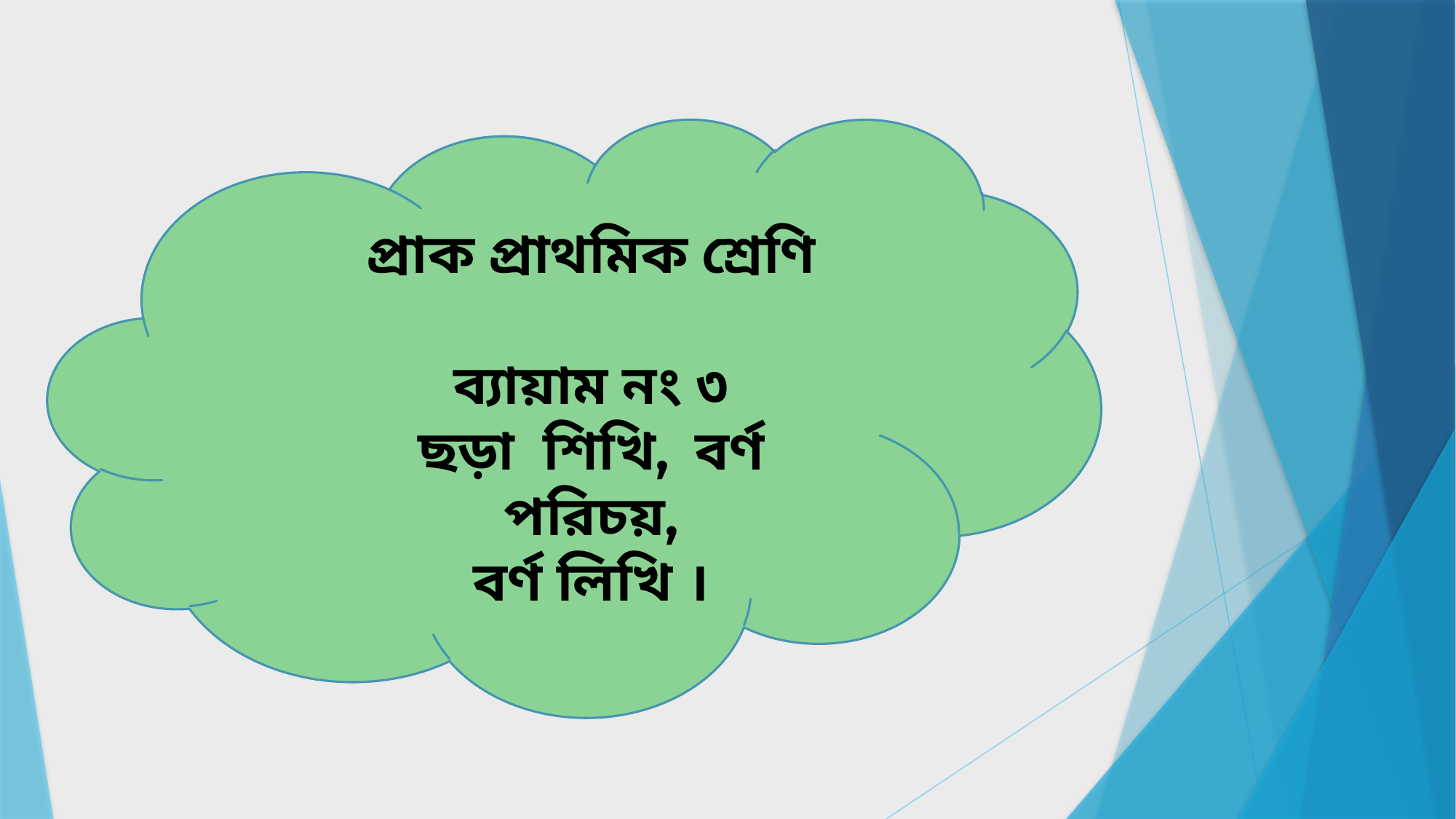

প্রাক প্রাথমিক শ্রেণি

ব্যায়াম নং ৩
ছড়া  শিখি,  বর্ণ পরিচয়,
বর্ণ লিখি ।